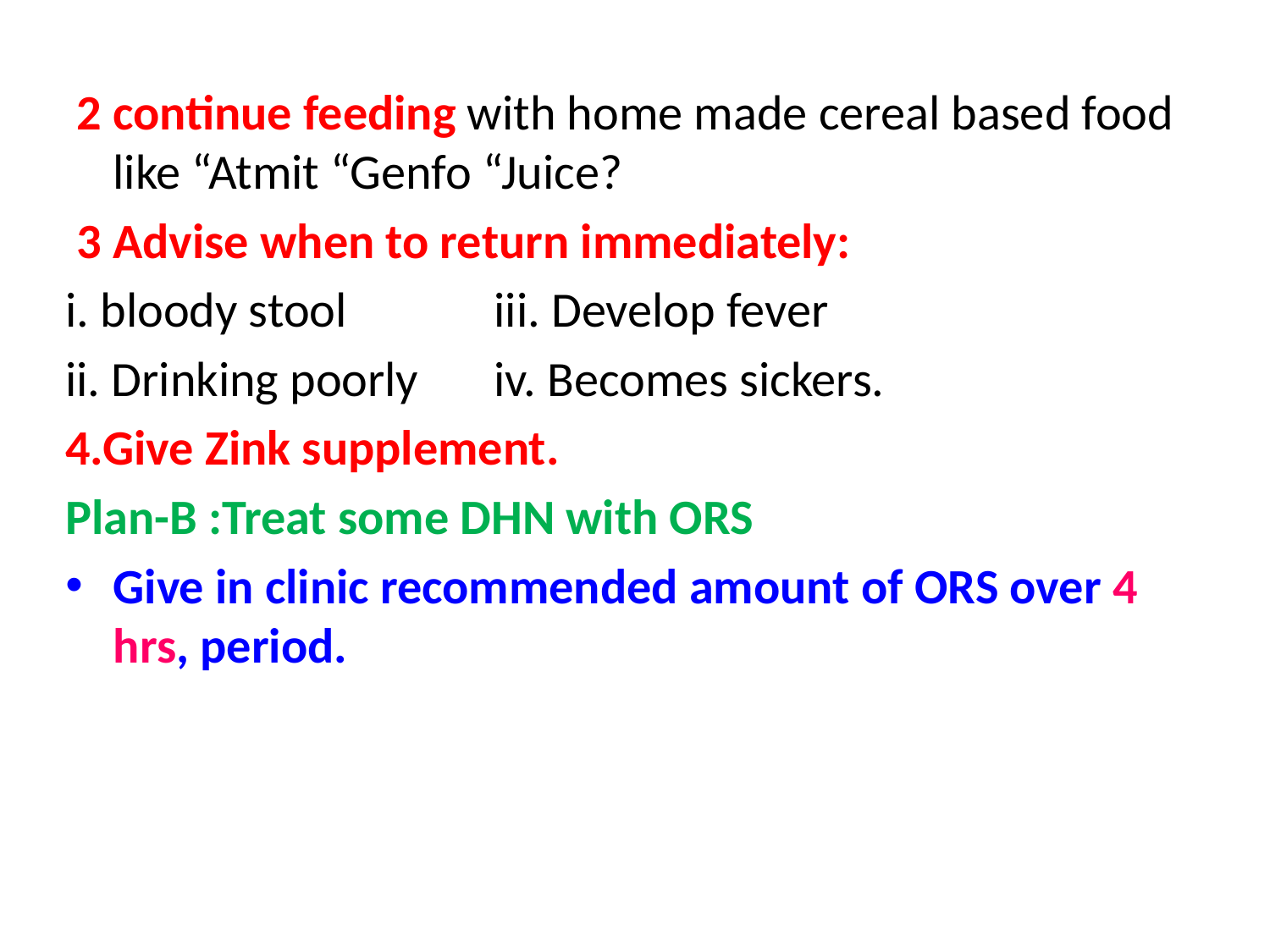

2 continue feeding with home made cereal based food like “Atmit “Genfo “Juice?
 3 Advise when to return immediately:
i. bloody stool		iii. Develop fever
ii. Drinking poorly  	iv. Becomes sickers.
4.Give Zink supplement.
Plan-B :Treat some DHN with ORS
Give in clinic recommended amount of ORS over 4 hrs, period.